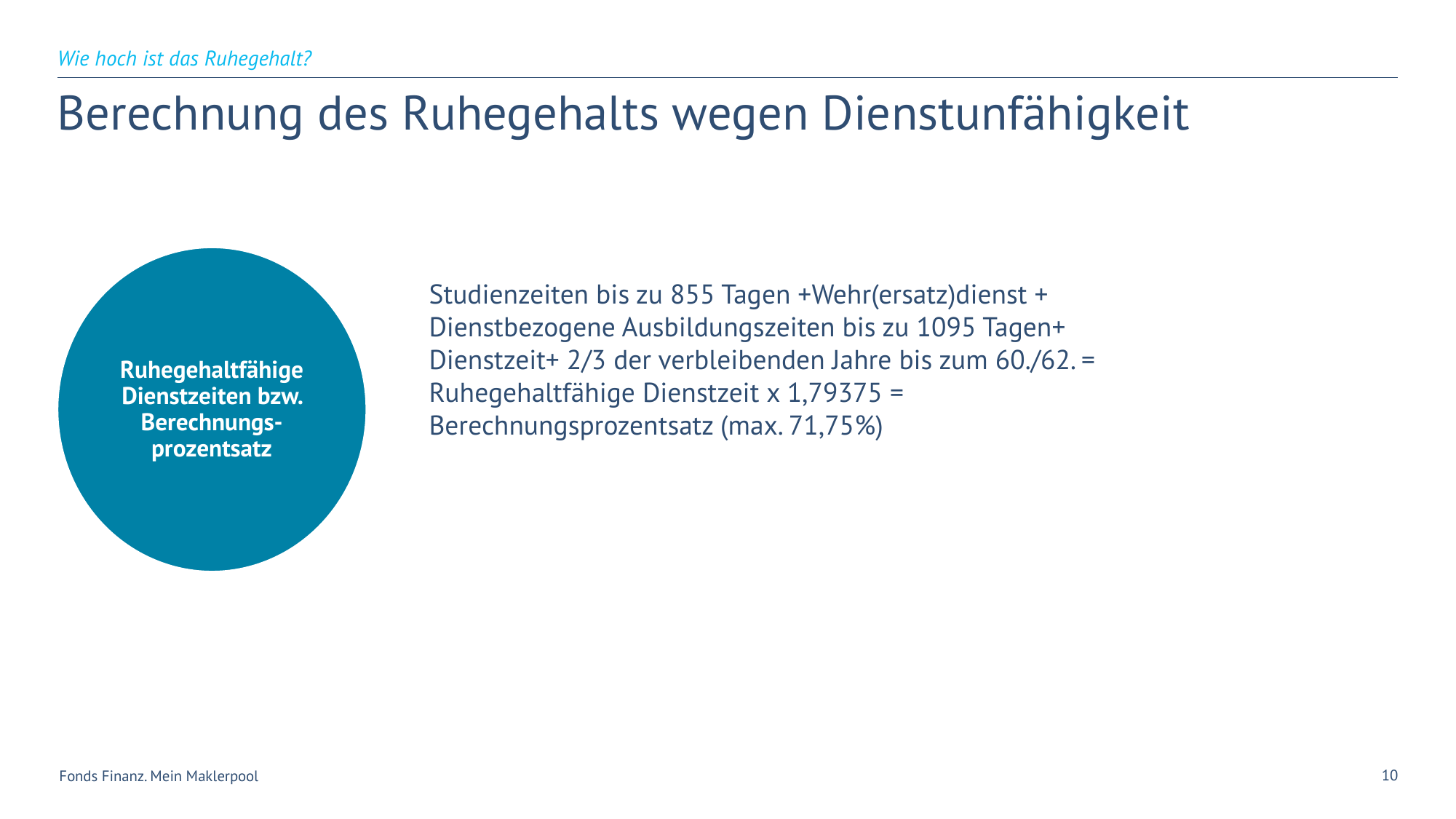

Wie hoch ist das Ruhegehalt?
# Berechnung des Ruhegehalts wegen Dienstunfähigkeit

Ruhegehaltfähige Dienstzeiten bzw. Berechnungs-prozentsatz
Studienzeiten bis zu 855 Tagen +Wehr(ersatz)dienst + Dienstbezogene Ausbildungszeiten bis zu 1095 Tagen+ Dienstzeit+ 2/3 der verbleibenden Jahre bis zum 60./62. = Ruhegehaltfähige Dienstzeit x 1,79375 = Berechnungsprozentsatz (max. 71,75%)